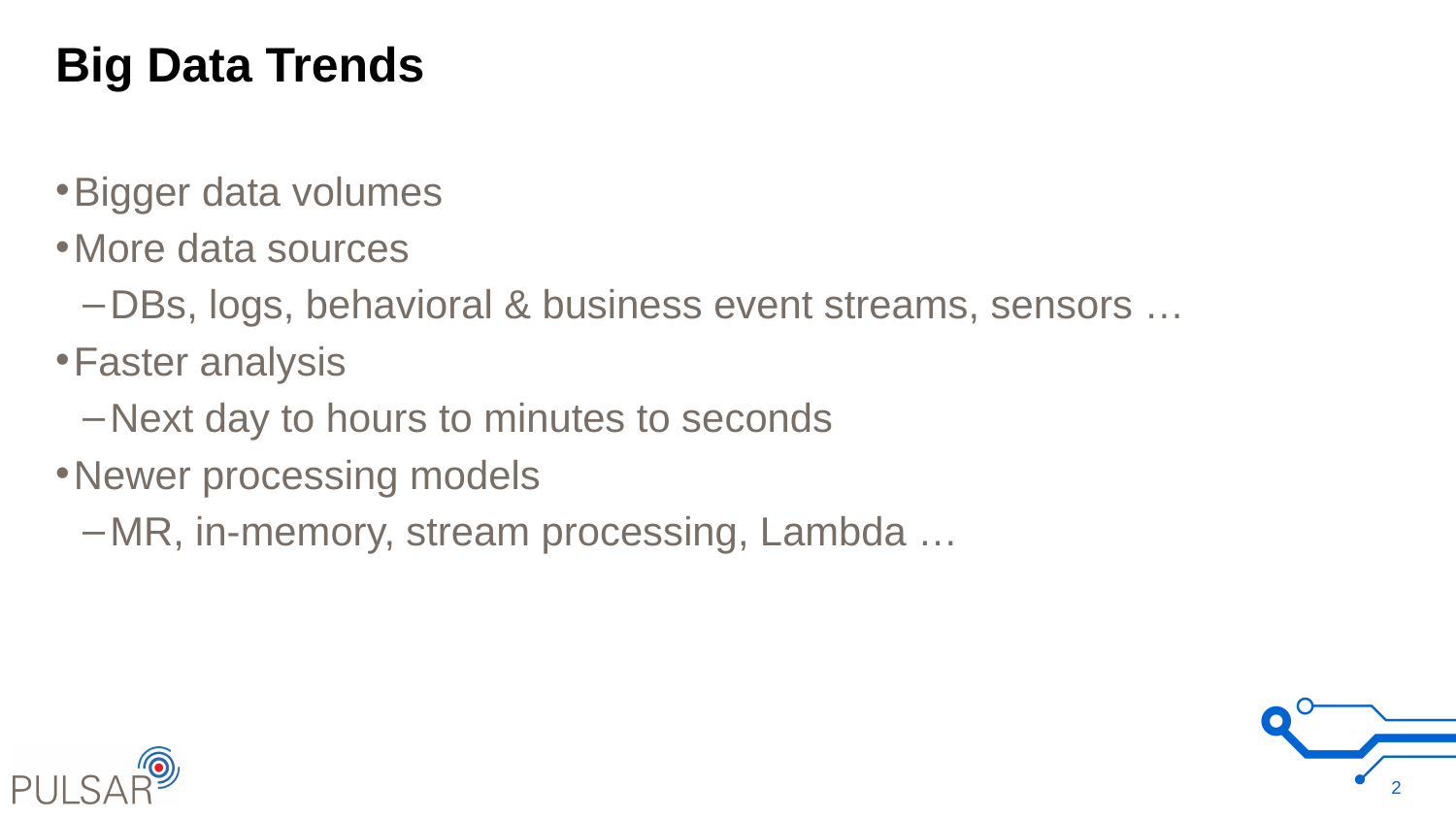

# Big Data Trends
Bigger data volumes
More data sources
DBs, logs, behavioral & business event streams, sensors …
Faster analysis
Next day to hours to minutes to seconds
Newer processing models
MR, in-memory, stream processing, Lambda …
2